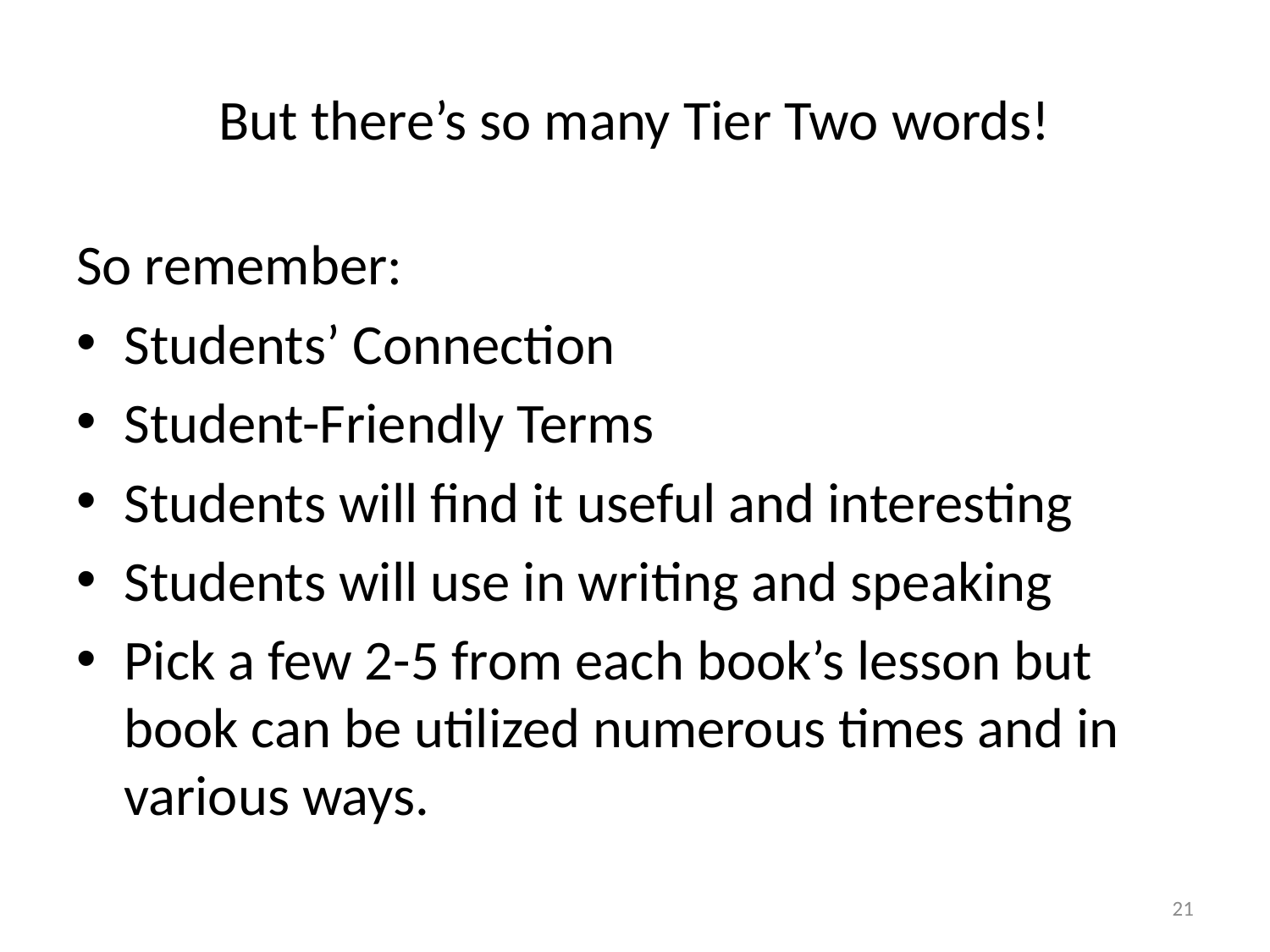

# But there’s so many Tier Two words!
So remember:
Students’ Connection
Student-Friendly Terms
Students will find it useful and interesting
Students will use in writing and speaking
Pick a few 2-5 from each book’s lesson but book can be utilized numerous times and in various ways.

21